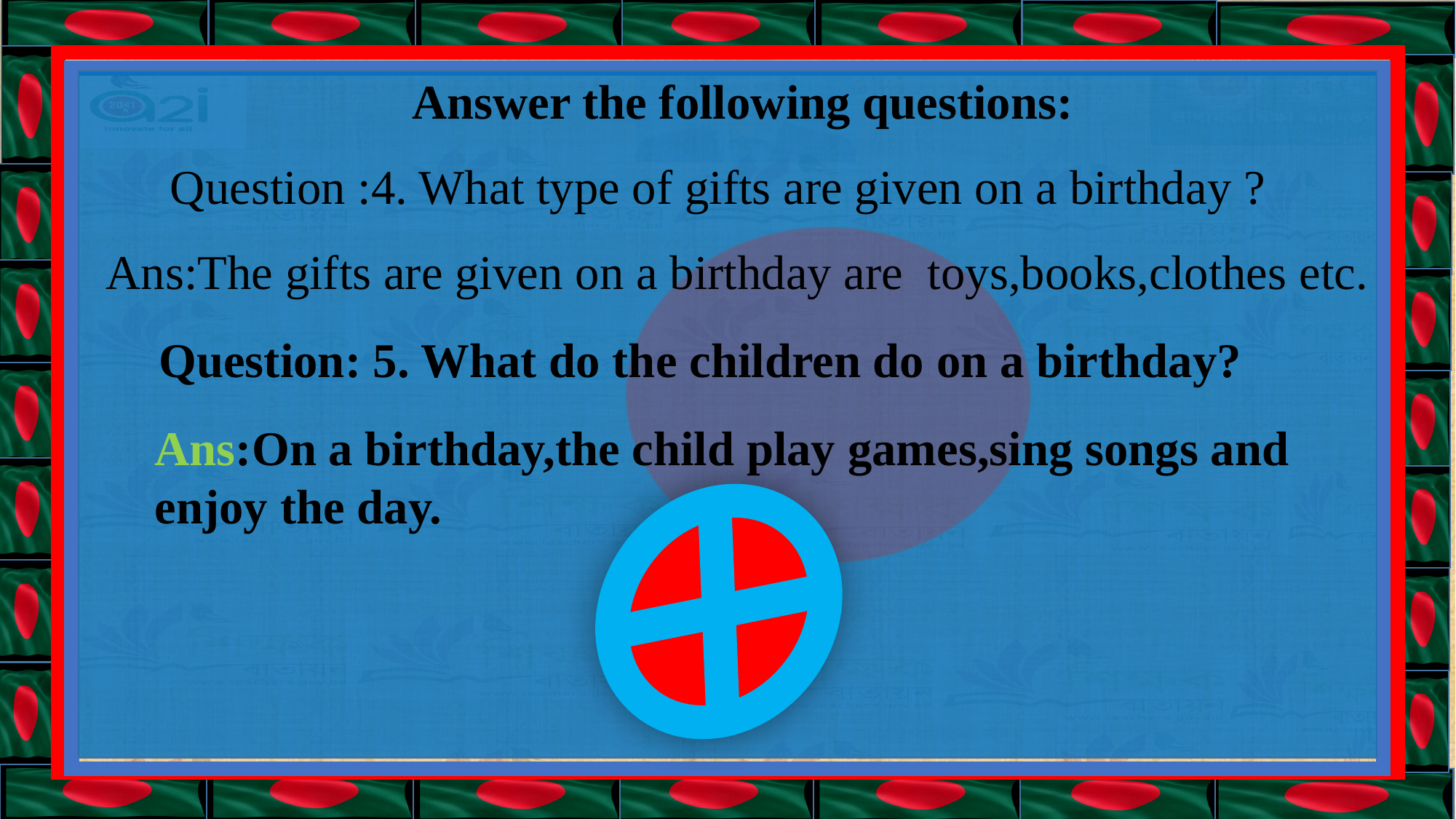

Answer the following questions:
Question :4. What type of gifts are given on a birthday ?
Ans:The gifts are given on a birthday are  toys,books,clothes etc.
Question: 5. What do the children do on a birthday?
Ans:On a birthday,the child play games,sing songs and enjoy the day.